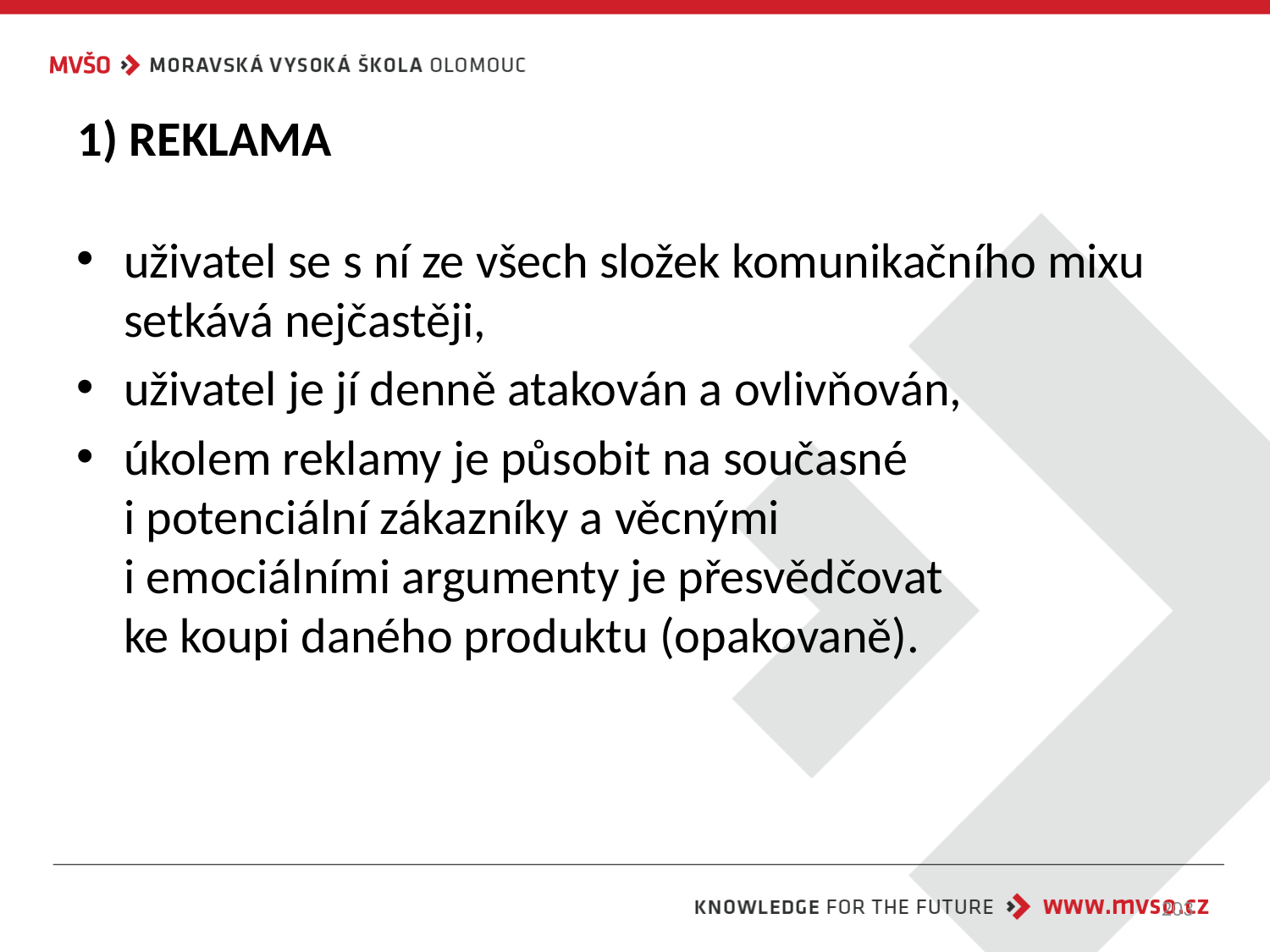

#
1) REKLAMA
uživatel se s ní ze všech složek komunikačního mixu setkává nejčastěji,
uživatel je jí denně atakován a ovlivňován,
úkolem reklamy je působit na současné
i potenciální zákazníky a věcnými
i emociálními argumenty je přesvědčovat
ke koupi daného produktu (opakovaně).

203